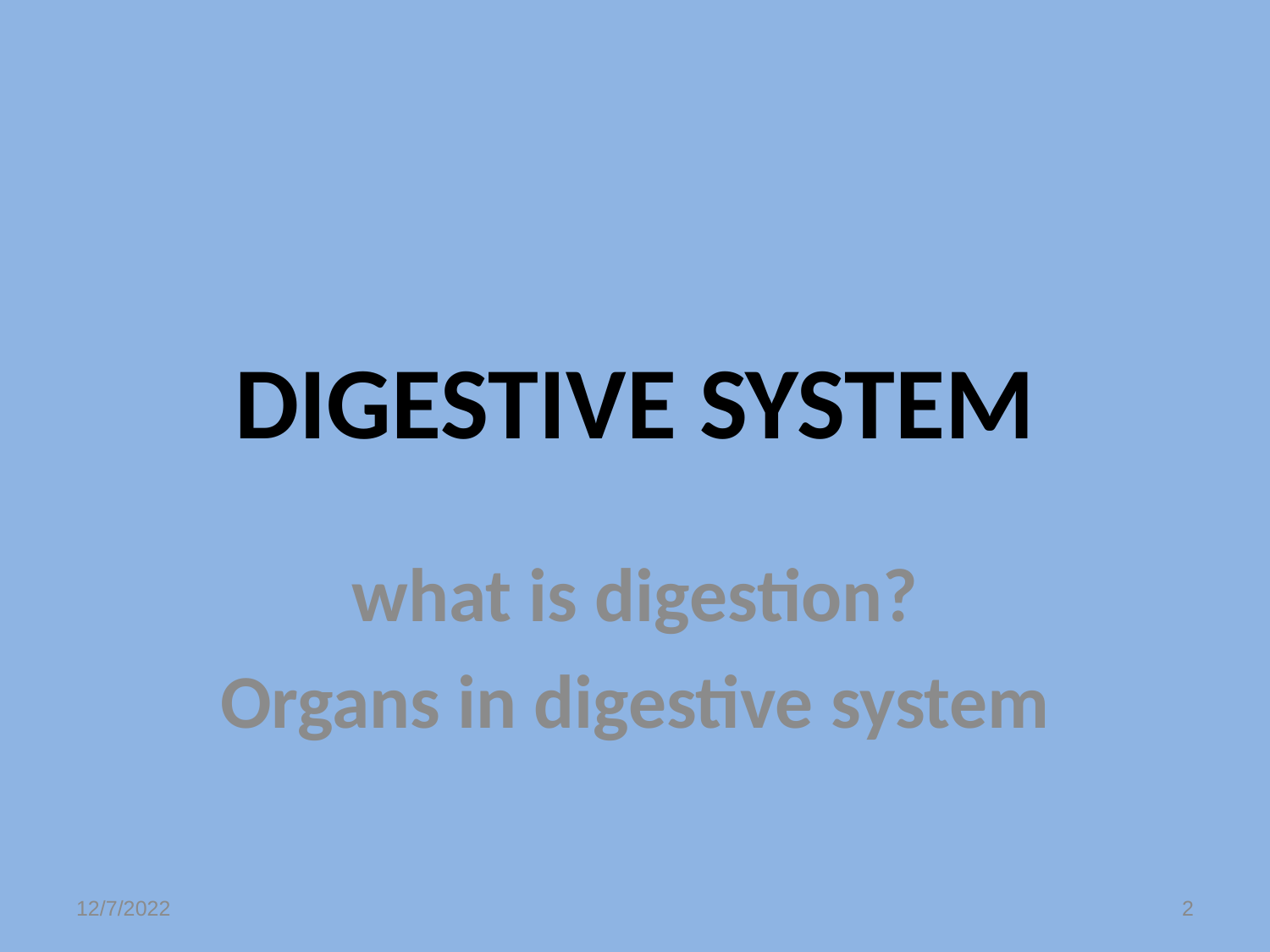

# DIGESTIVE SYSTEM
what is digestion?
Organs in digestive system

12/7/2022
2